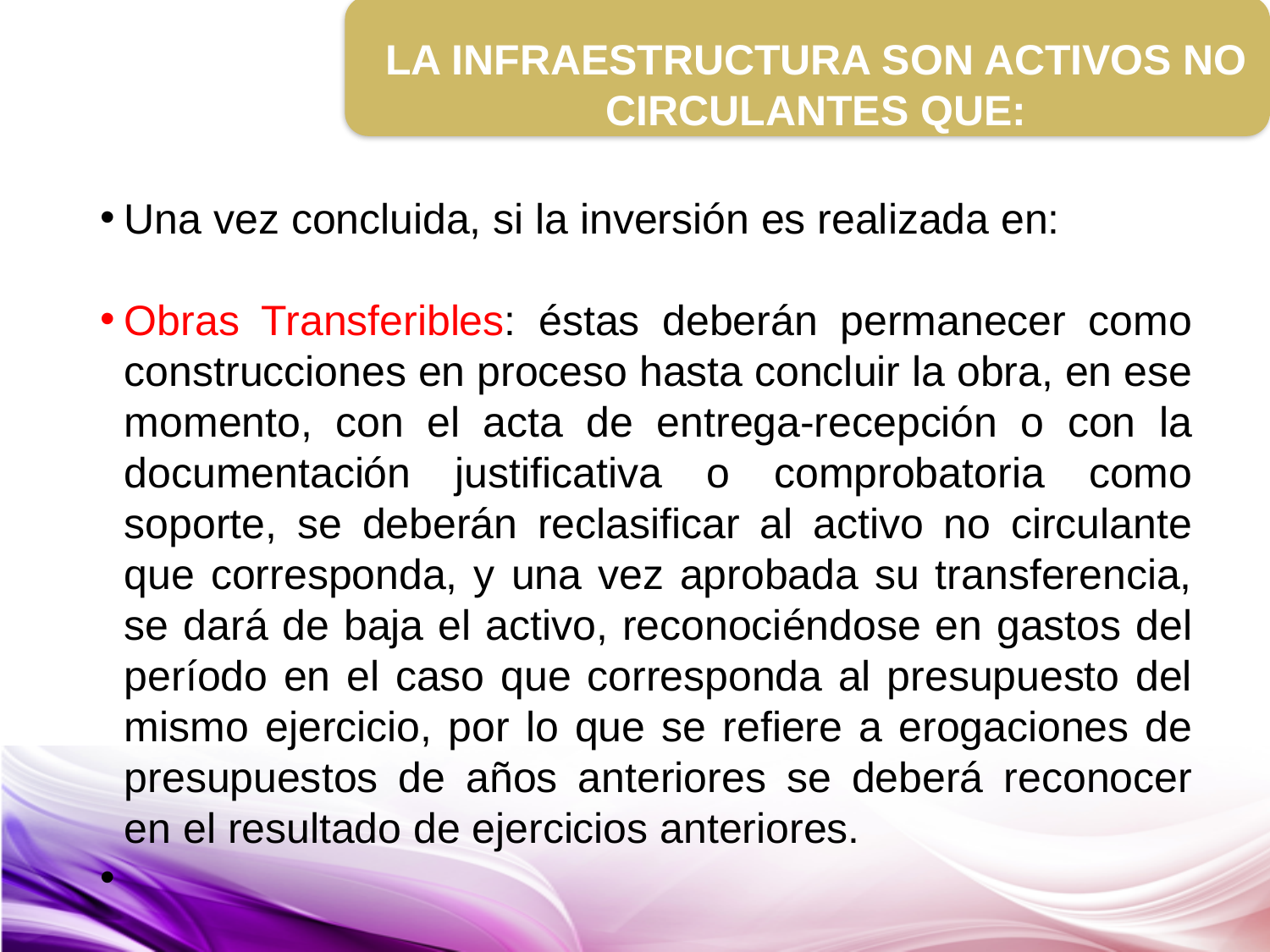

LA INFRAESTRUCTURA SON ACTIVOS NO CIRCULANTES QUE:

Una vez concluida, si la inversión es realizada en:

Obras Transferibles: éstas deberán permanecer como construcciones en proceso hasta concluir la obra, en ese momento, con el acta de entrega-recepción o con la documentación justificativa o comprobatoria como soporte, se deberán reclasificar al activo no circulante que corresponda, y una vez aprobada su transferencia, se dará de baja el activo, reconociéndose en gastos del período en el caso que corresponda al presupuesto del mismo ejercicio, por lo que se refiere a erogaciones de presupuestos de años anteriores se deberá reconocer en el resultado de ejercicios anteriores.